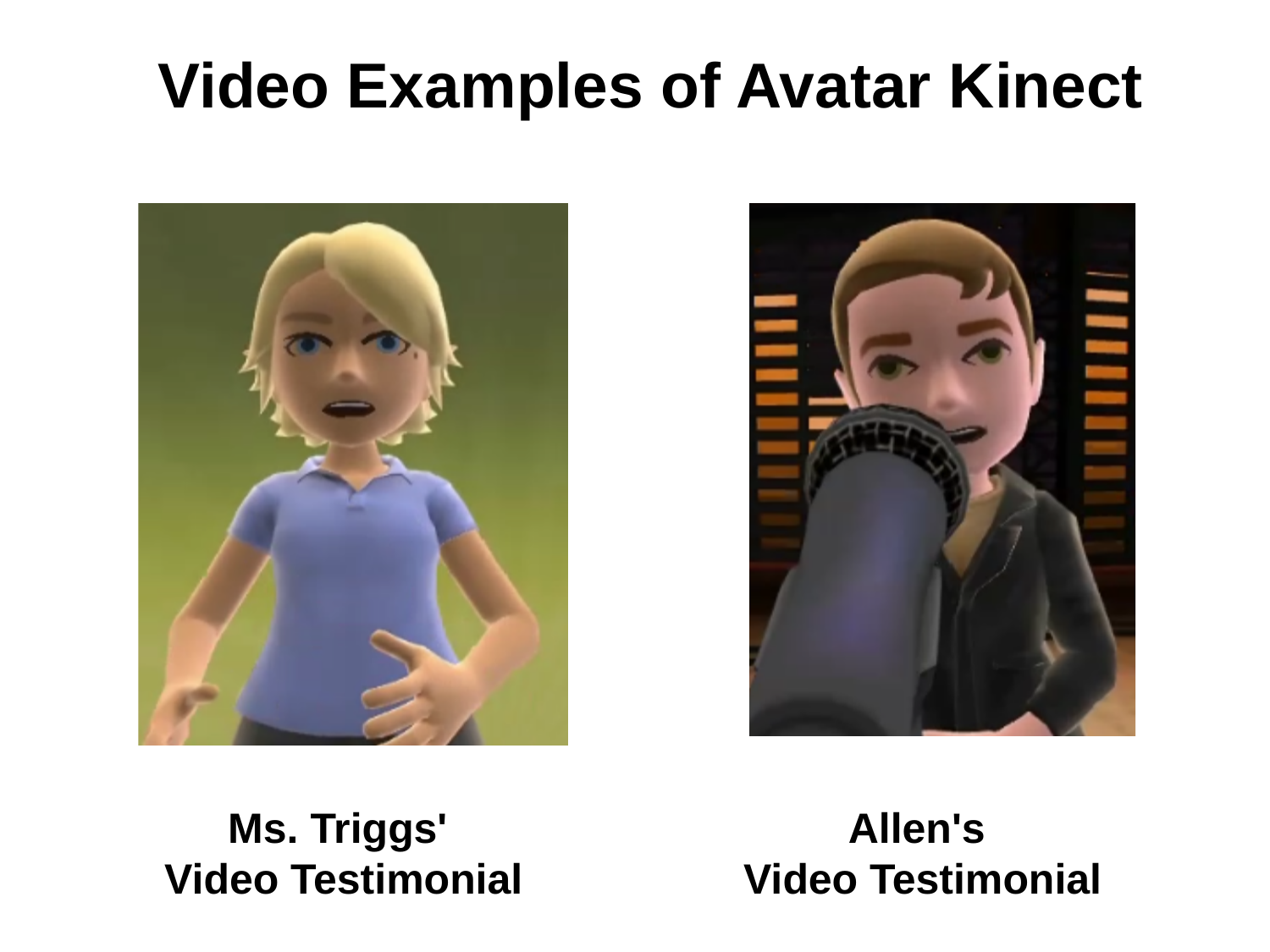

# Video Examples of Avatar Kinect

Ms. Triggs'
 Video Testimonial
Allen's
Video Testimonial